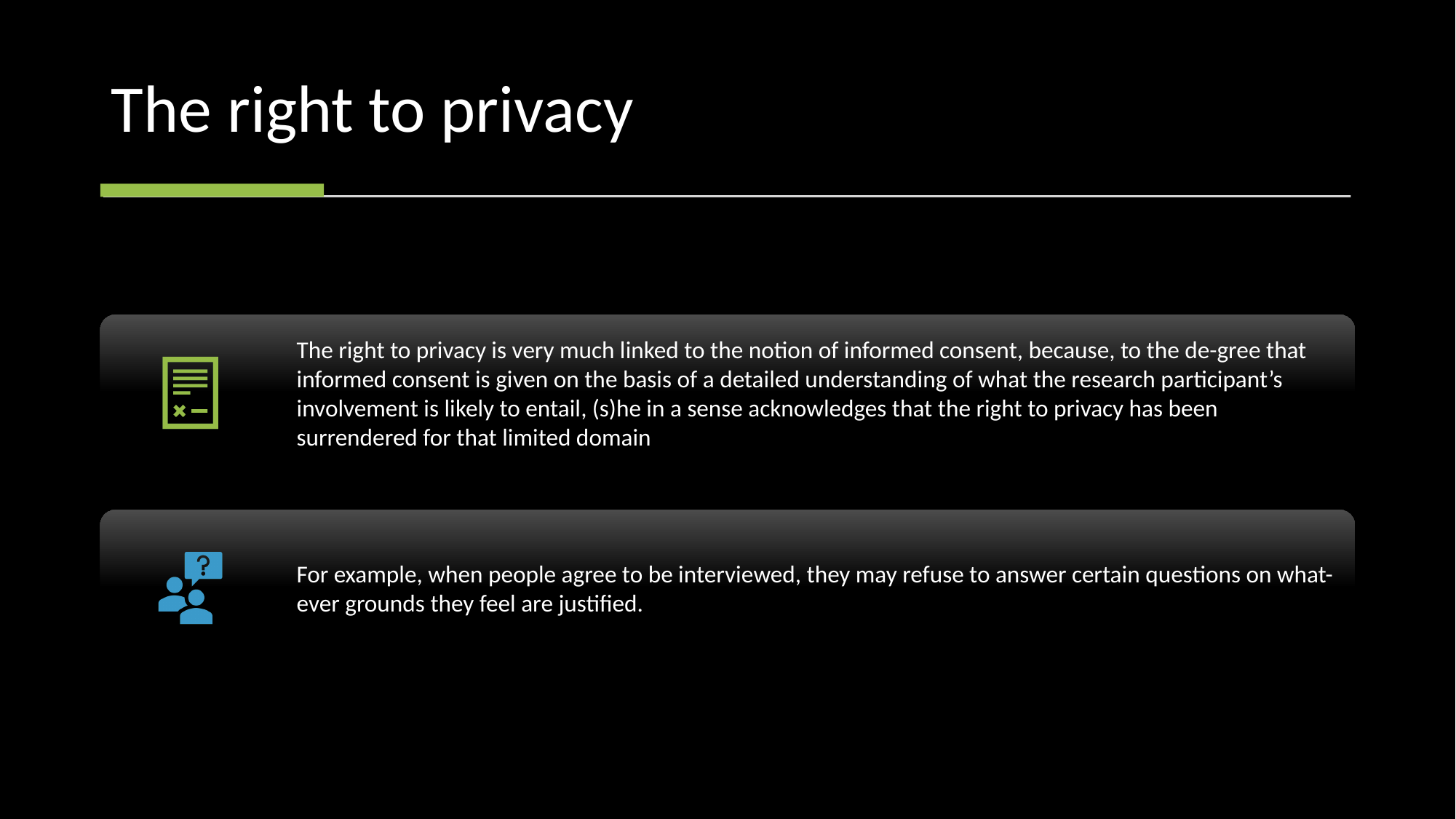

# The right to privacy

The right to privacy is very much linked to the notion of informed consent, because, to the de-gree that informed consent is given on the basis of a detailed understanding of what the research participant’s involvement is likely to entail, (s)he in a sense acknowledges that the right to privacy has been surrendered for that limited domain
For example, when people agree to be interviewed, they may refuse to answer certain questions on what-ever grounds they feel are justified.